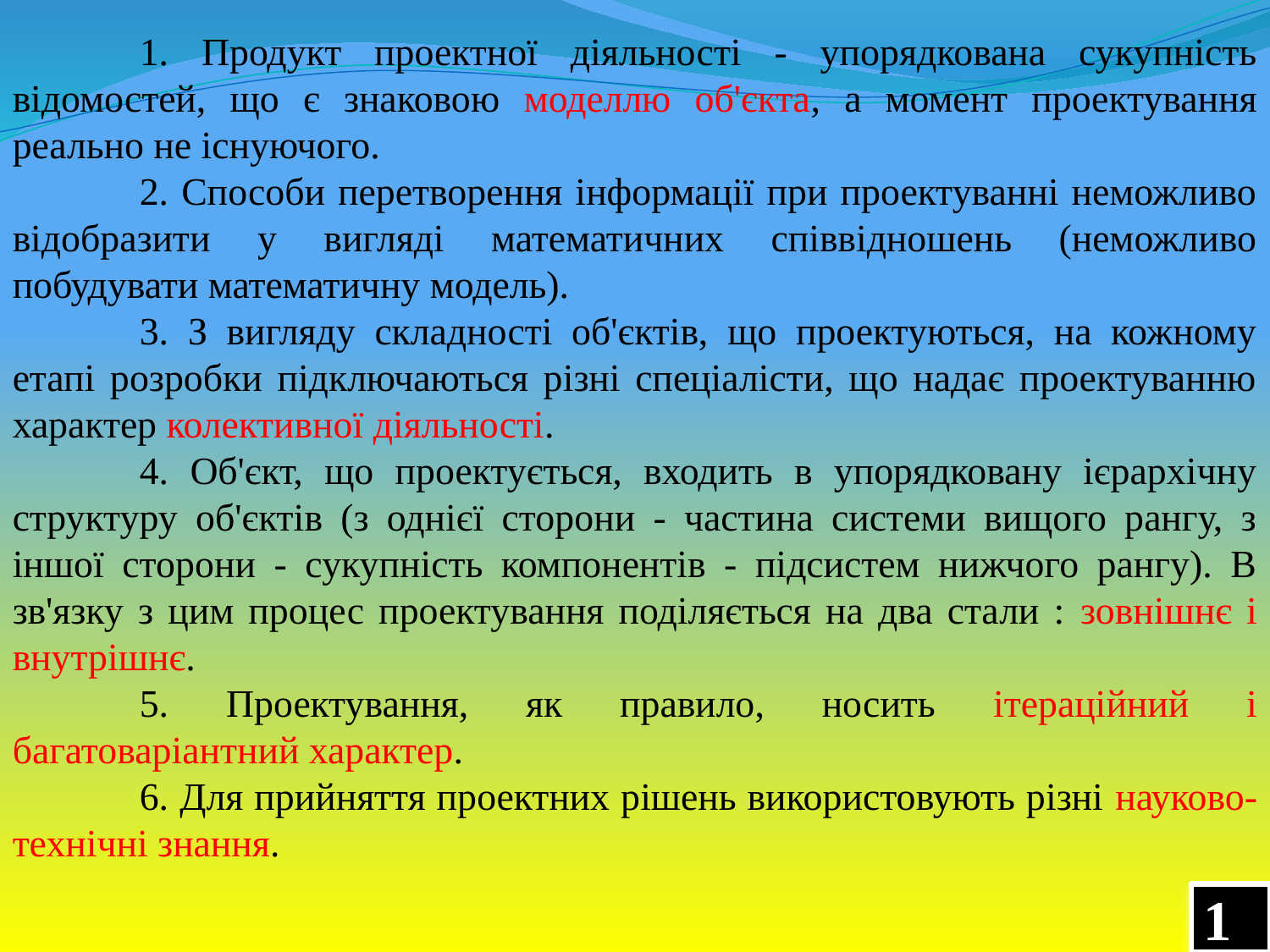

1. Продукт проектної діяльності - упорядкована сукупність відомостей, що є знаковою моделлю об'єкта, а момент проектування реально не існуючого.
	2. Способи перетворення інформації при проектуванні неможливо відобразити у вигляді математичних співвідношень (неможливо побудувати математичну модель).
	3. З вигляду складності об'єктів, що проектуються, на кожному етапі розробки підключаються різні спеціалісти, що надає проектуванню характер колективної діяльності.
	4. Об'єкт, що проектується, входить в упорядковану ієрархічну структуру об'єктів (з однієї сторони - частина системи вищого рангу, з іншої сторони - сукупність компонентів - підсистем нижчого рангу). В зв'язку з цим процес проектування поділяється на два стали : зовнішнє і внутрішнє.
	5. Проектування, як правило, носить ітераційний і багатоваріантний характер.
	6. Для прийняття проектних рішень використовують різні науково-технічні знання.
16